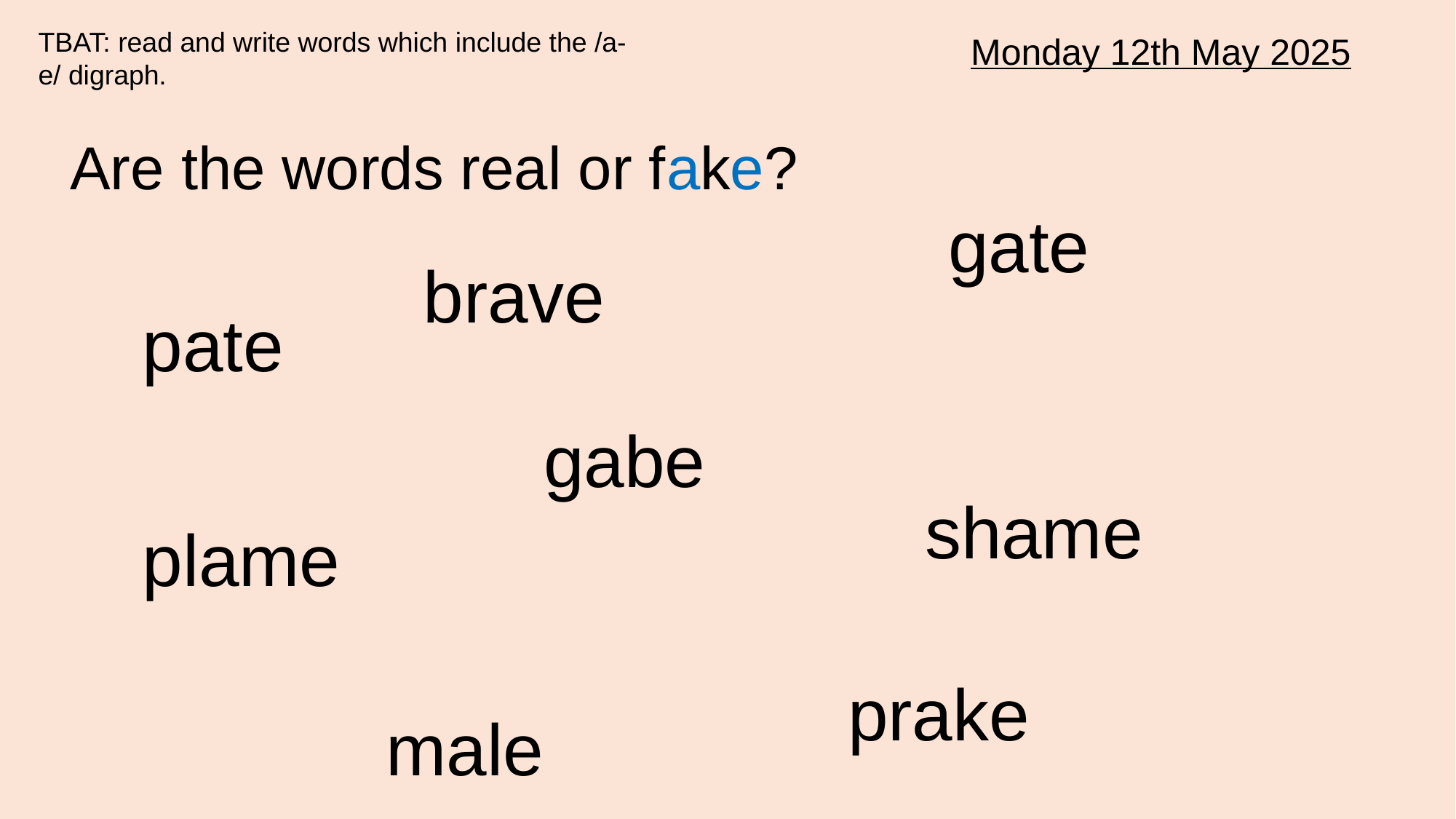

TBAT: read and write words which include the /a-e/ digraph.
Monday 12th May 2025
Are the words real or fake?
gate
brave
pate
gabe
shame
plame
prake
male